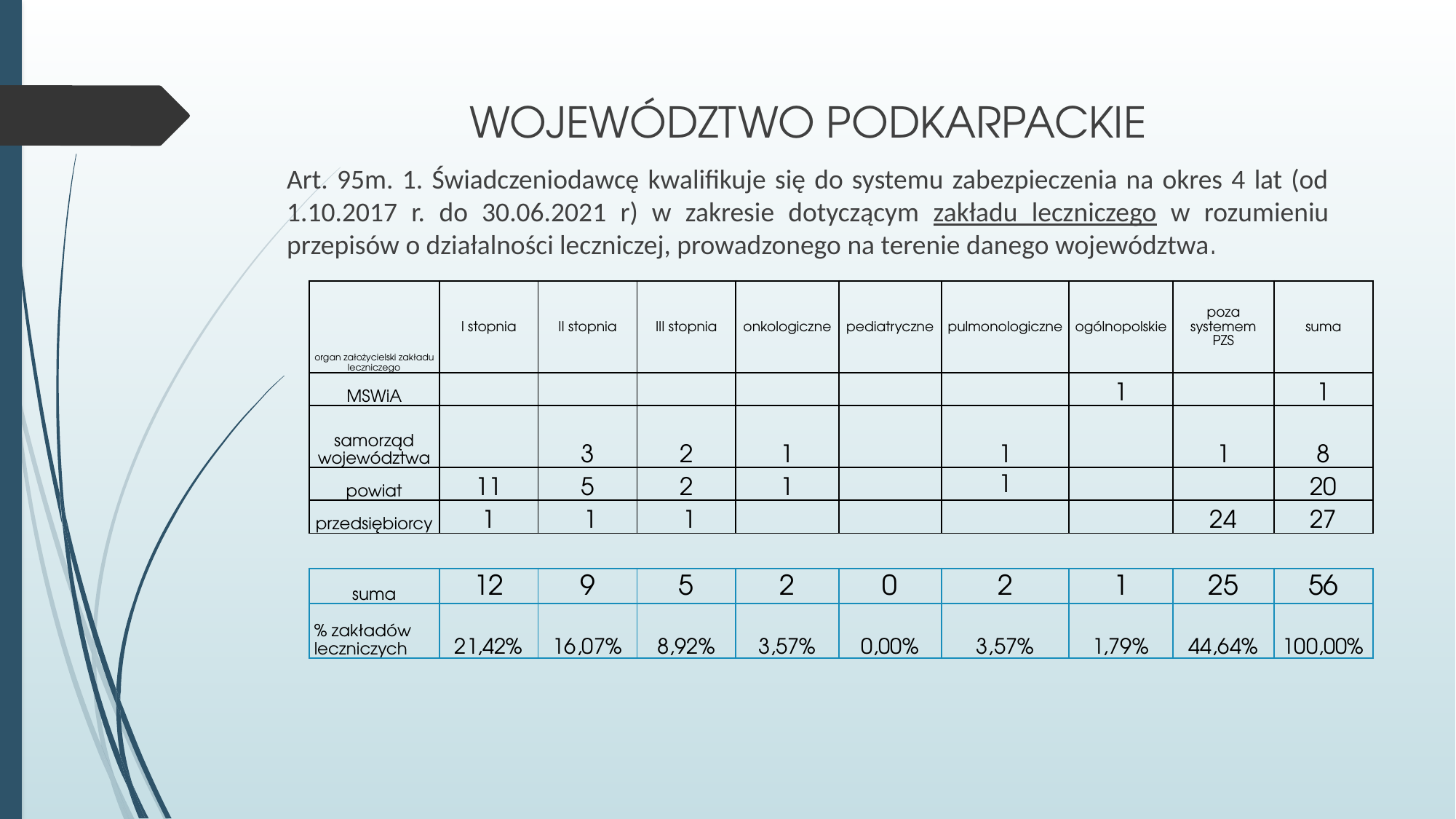

WOJEWÓDZTWO PODKARPACKIE
Art. 95m. 1. Świadczeniodawcę kwalifikuje się do systemu zabezpieczenia na okres 4 lat (od 1.10.2017 r. do 30.06.2021 r) w zakresie dotyczącym zakładu leczniczego w rozumieniu przepisów o działalności leczniczej, prowadzonego na terenie danego województwa.
| organ założycielski zakładu leczniczego | I stopnia | II stopnia | III stopnia | onkologiczne | pediatryczne | pulmonologiczne | ogólnopolskie | poza systemem PZS | suma |
| --- | --- | --- | --- | --- | --- | --- | --- | --- | --- |
| MSWiA |  |  |  |  |  |  | 1 |  | 1 |
| samorząd województwa |  | 3 | 2 | 1 |  | 1 |  | 1 | 8 |
| powiat | 11 | 5 | 2 | 1 |  | 1 |  |  | 20 |
| przedsiębiorcy | 1 | 1 | 1 |  |  |  |  | 24 | 27 |
| suma | 12 | 9 | 5 | 2 | 0 | 2 | 1 | 25 | 56 |
| --- | --- | --- | --- | --- | --- | --- | --- | --- | --- |
| % zakładów leczniczych | 21,42% | 16,07% | 8,92% | 3,57% | 0,00% | 3,57% | 1,79% | 44,64% | 100,00% |